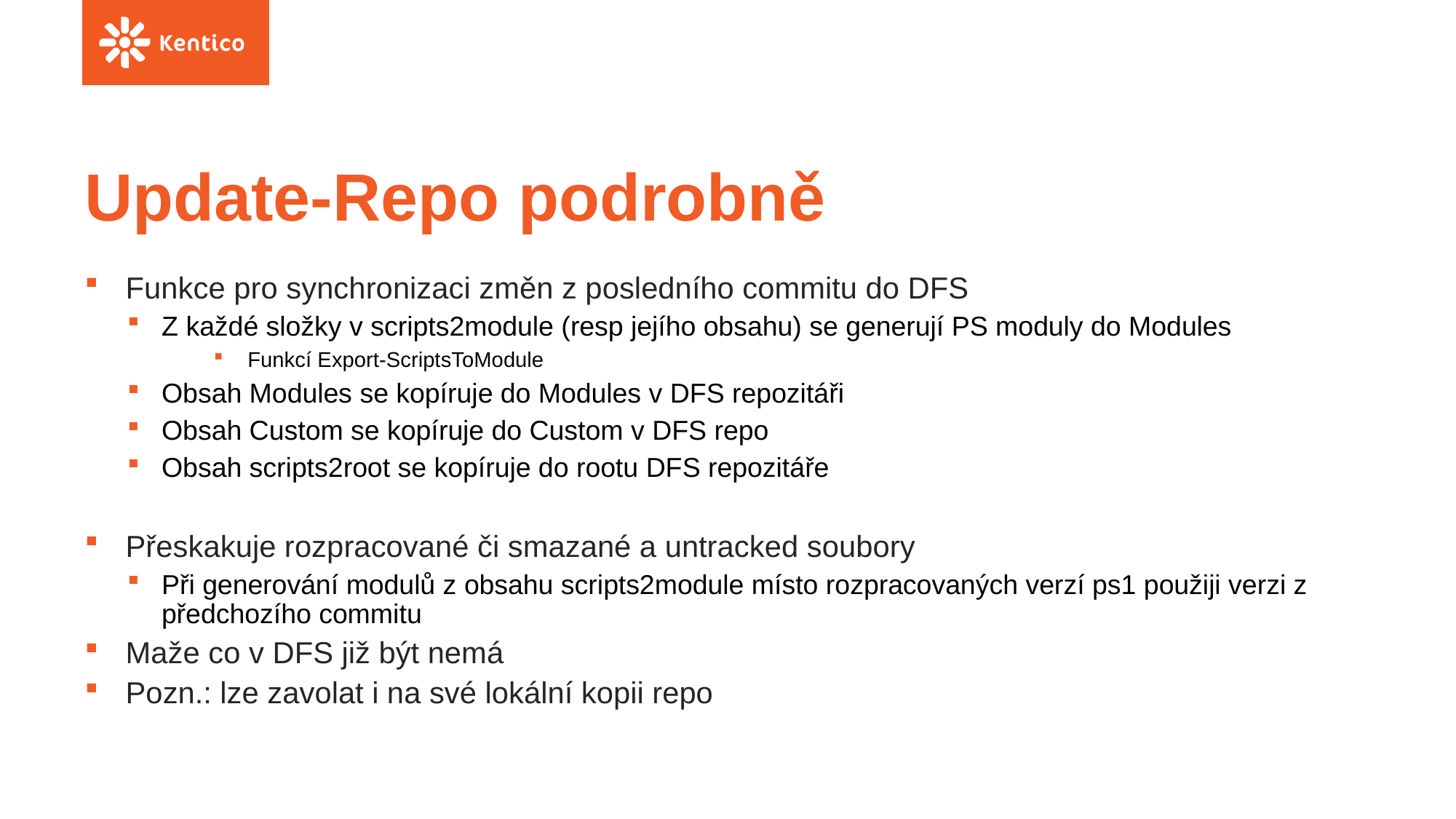

# Update-Repo podrobně
Funkce pro synchronizaci změn z posledního commitu do DFS
Z každé složky v scripts2module (resp jejího obsahu) se generují PS moduly do Modules
Funkcí Export-ScriptsToModule
Obsah Modules se kopíruje do Modules v DFS repozitáři
Obsah Custom se kopíruje do Custom v DFS repo
Obsah scripts2root se kopíruje do rootu DFS repozitáře

Přeskakuje rozpracované či smazané a untracked soubory
Při generování modulů z obsahu scripts2module místo rozpracovaných verzí ps1 použiji verzi z předchozího commitu
Maže co v DFS již být nemá
Pozn.: lze zavolat i na své lokální kopii repo